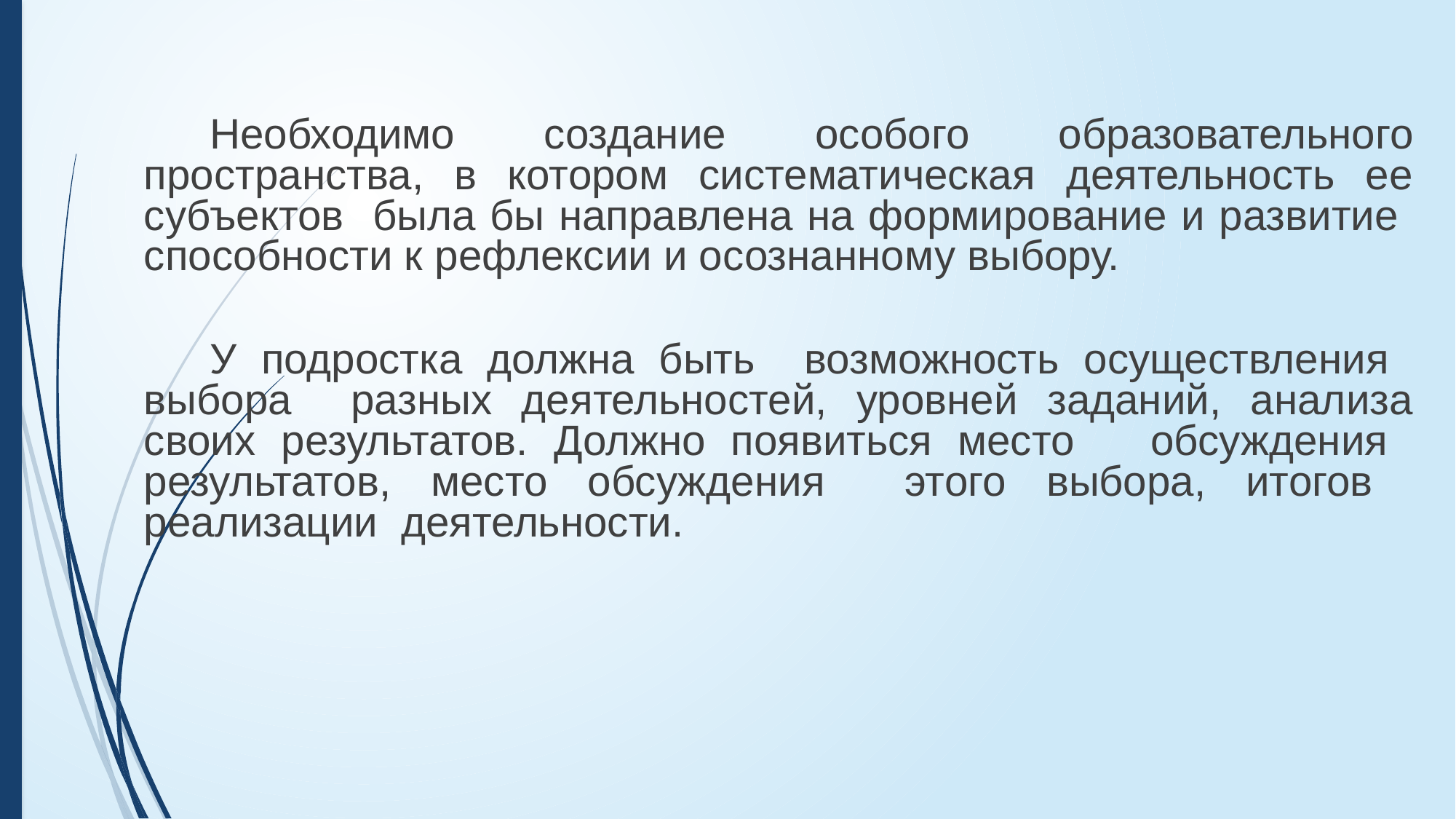

Необходимо создание особого образовательного пространства, в котором систематическая деятельность ее субъектов  была бы направлена на формирование и развитие  способности к рефлексии и осознанному выбору.

У подростка должна быть  возможность осуществления  выбора  разных деятельностей, уровней заданий, анализа своих результатов. Должно появиться место   обсуждения  результатов, место обсуждения  этого выбора, итогов  реализации  деятельности.